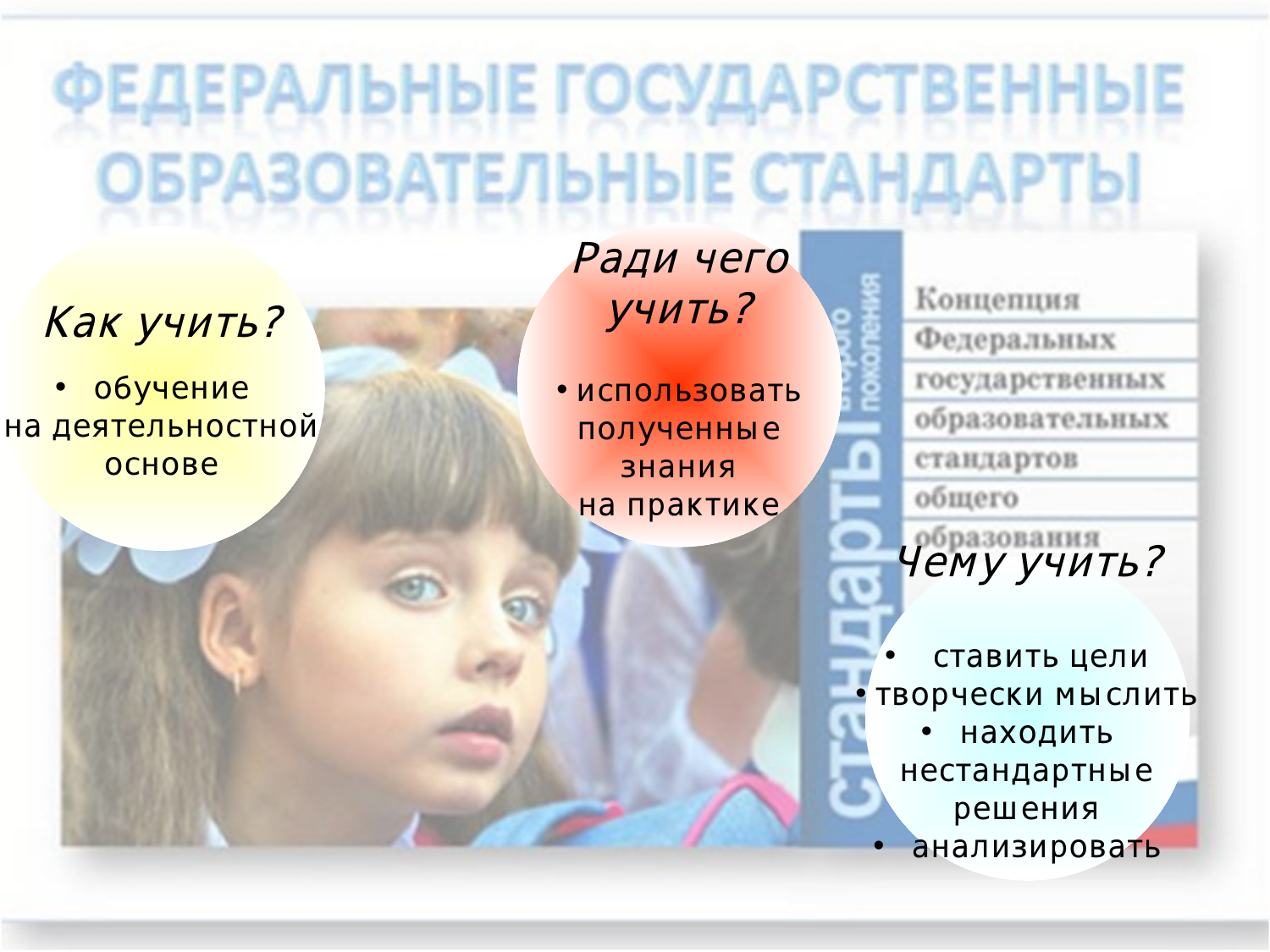

Ради чего
учить?

 использовать
полученные
знания
на практике

Как учить?

 обучение
на деятельностной
основе
Чему учить?

  ставить цели
 творчески мыслить
 находить
нестандартные
решения
 анализировать